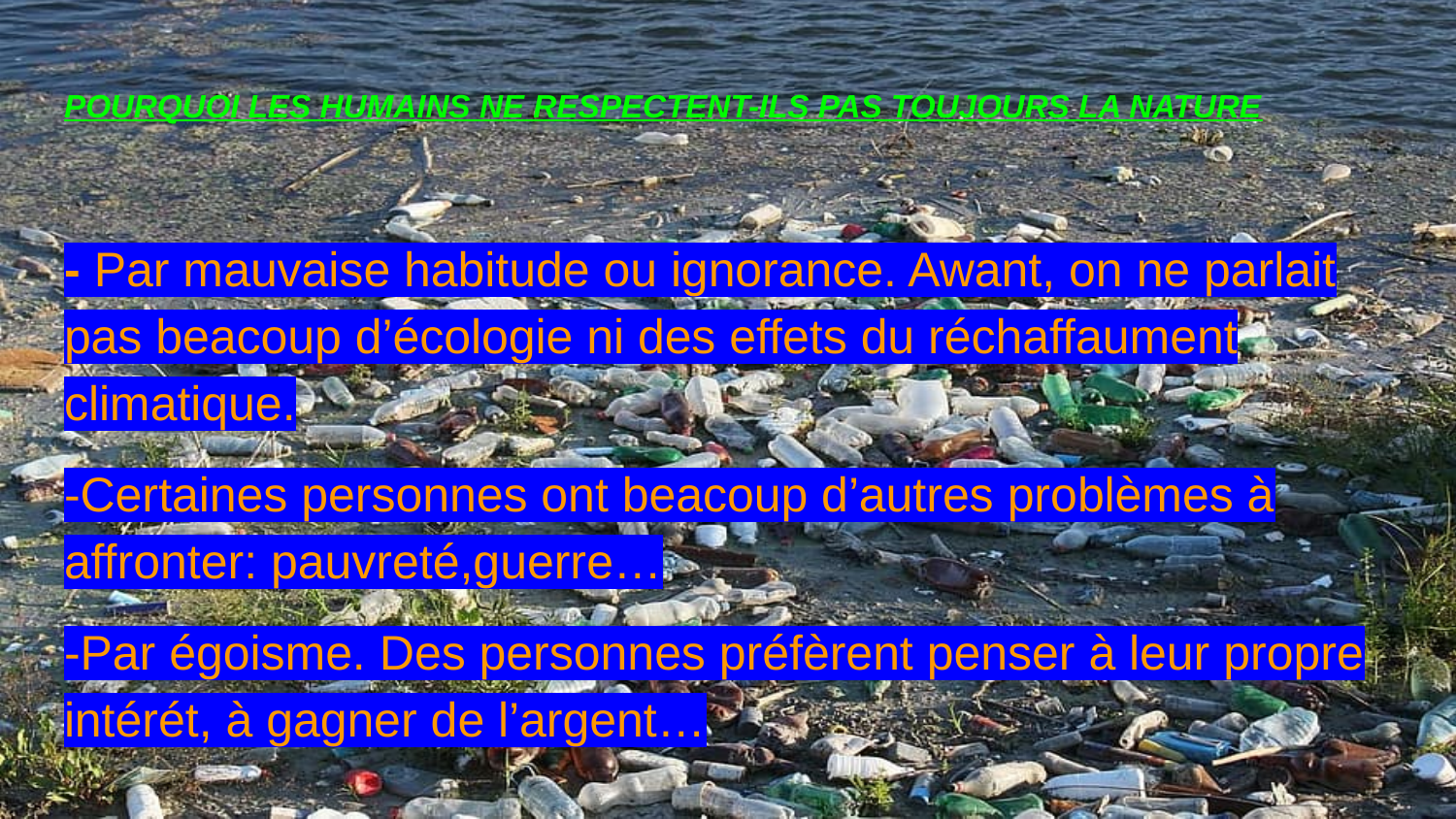

# POURQUOI LES HUMAINS NE RESPECTENT-ILS PAS TOUJOURS LA NATURE
- Par mauvaise habitude ou ignorance. Awant, on ne parlait pas beacoup d’écologie ni des effets du réchaffaument climatique.
-Certaines personnes ont beacoup d’autres problèmes à affronter: pauvreté,guerre…
-Par égoisme. Des personnes préfèrent penser à leur propre intérét, à gagner de l’argent…